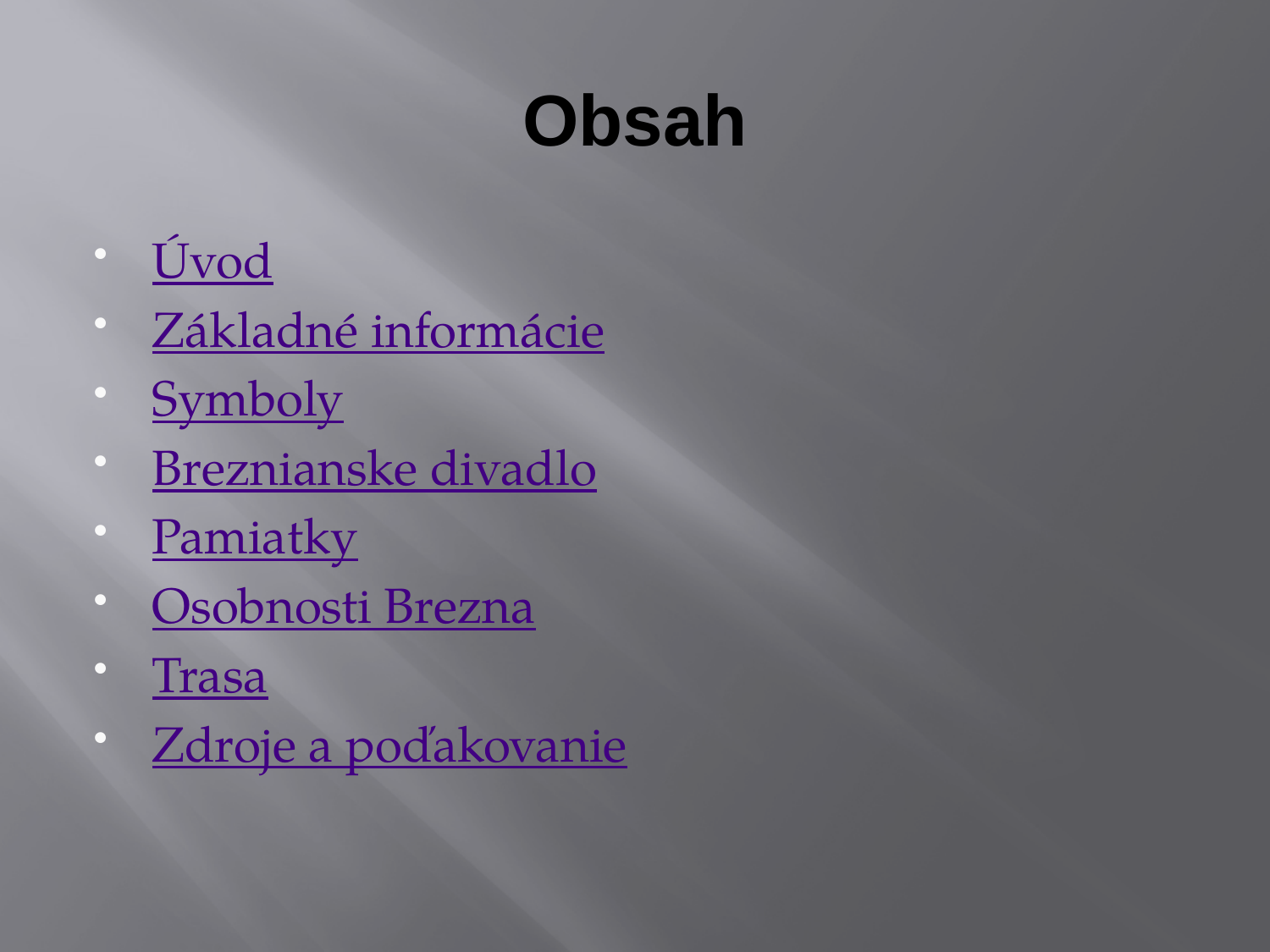

# Obsah
Úvod
Základné informácie
Symboly
Breznianske divadlo
Pamiatky
Osobnosti Brezna
Trasa
Zdroje a poďakovanie